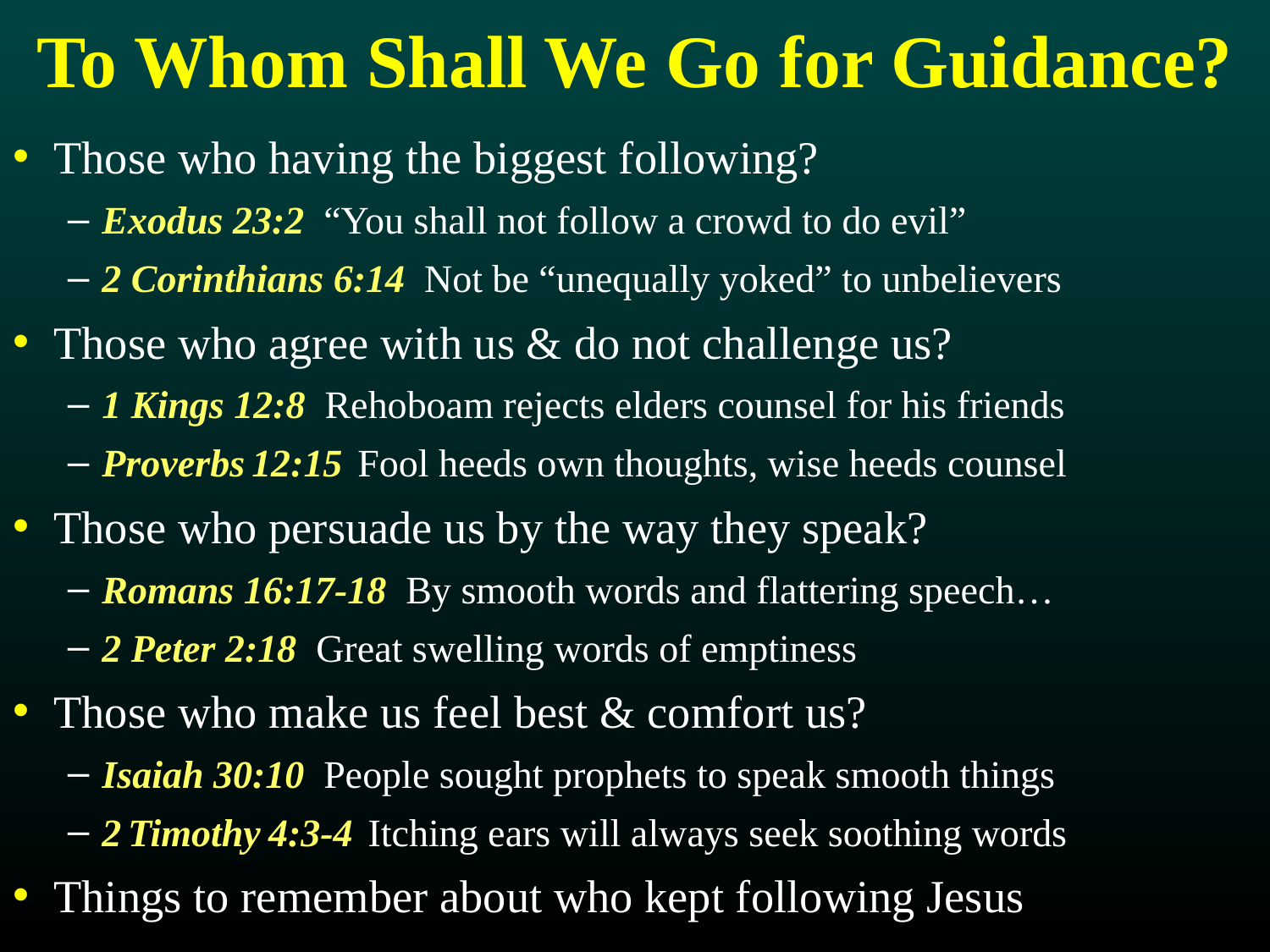

# To Whom Shall We Go for Guidance?
Those who having the biggest following?
Exodus 23:2  “You shall not follow a crowd to do evil”
2 Corinthians 6:14  Not be “unequally yoked” to unbelievers
Those who agree with us & do not challenge us?
1 Kings 12:8  Rehoboam rejects elders counsel for his friends
Proverbs 12:15  Fool heeds own thoughts, wise heeds counsel
Those who persuade us by the way they speak?
Romans 16:17-18  By smooth words and flattering speech…
2 Peter 2:18  Great swelling words of emptiness
Those who make us feel best & comfort us?
Isaiah 30:10  People sought prophets to speak smooth things
2 Timothy 4:3-4  Itching ears will always seek soothing words
Things to remember about who kept following Jesus